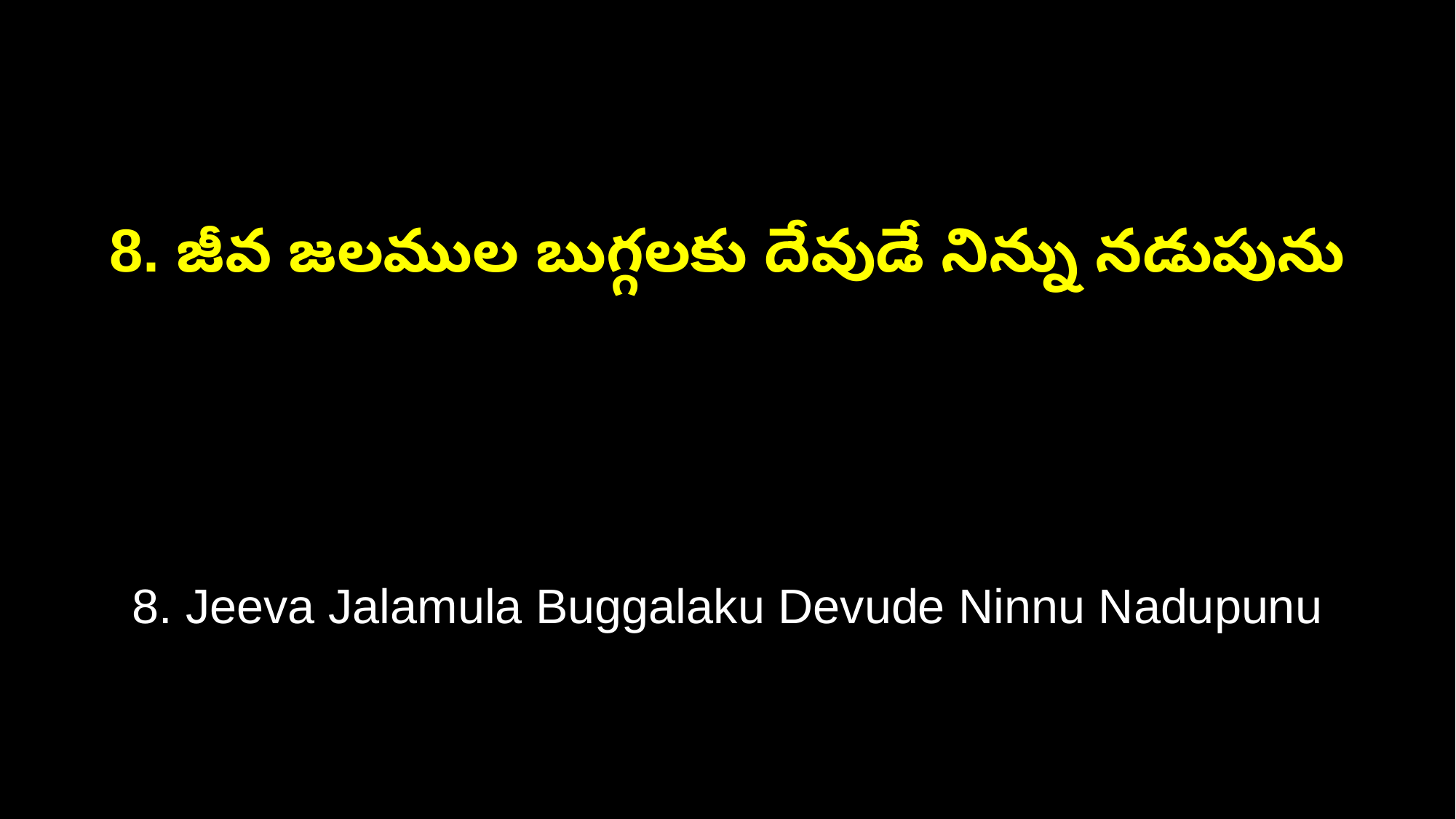

8. జీవ జలముల బుగ్గలకు దేవుడే నిన్ను నడుపును
8. Jeeva Jalamula Buggalaku Devude Ninnu Nadupunu